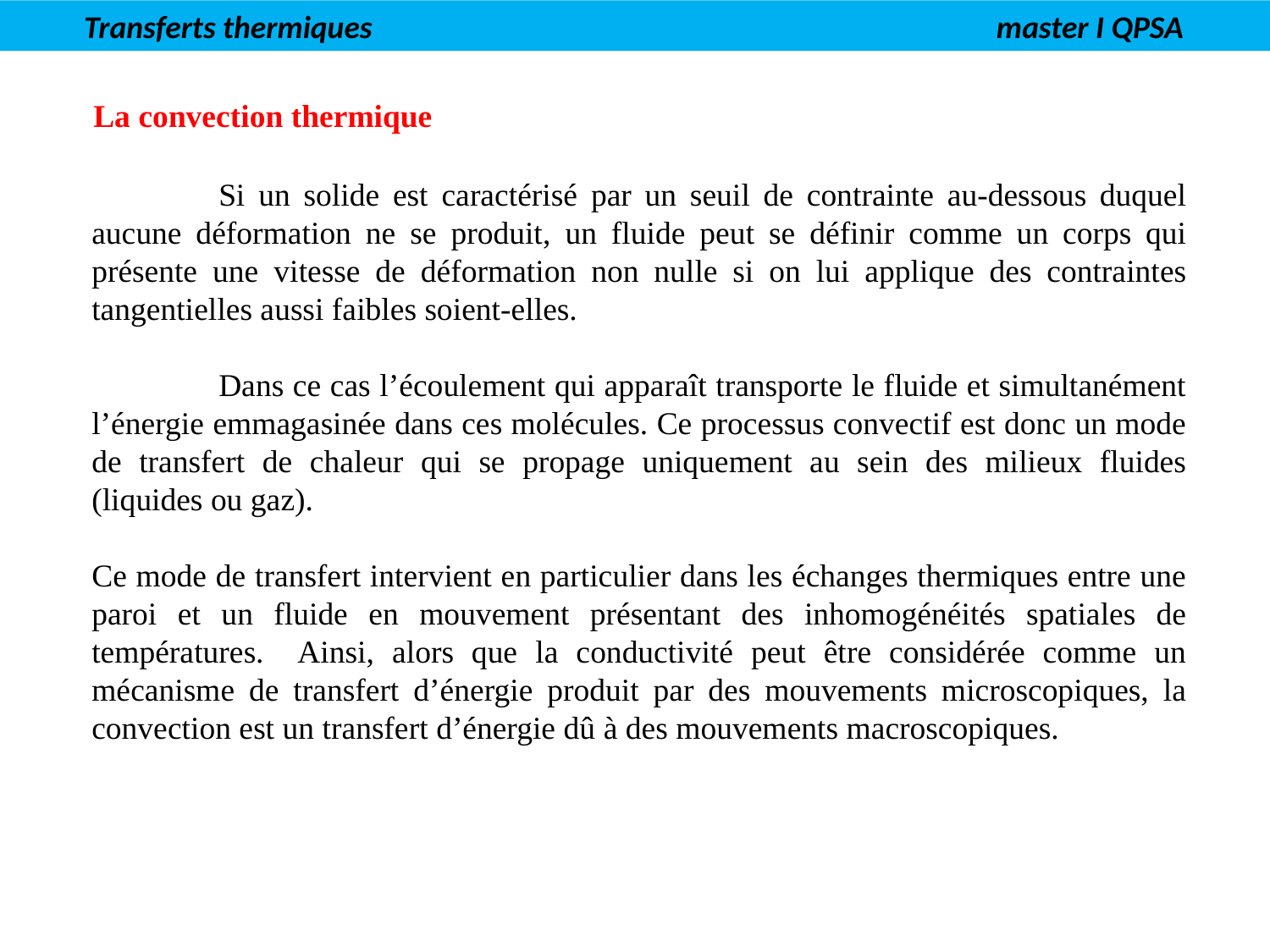

Transferts thermiques                                                                                       master I QPSA
La convection thermique
	Si un solide est caractérisé par un seuil de contrainte au-dessous duquel aucune déformation ne se produit, un fluide peut se définir comme un corps qui présente une vitesse de déformation non nulle si on lui applique des contraintes tangentielles aussi faibles soient-elles.

	Dans ce cas l’écoulement qui apparaît transporte le fluide et simultanément l’énergie emmagasinée dans ces molécules. Ce processus convectif est donc un mode de transfert de chaleur qui se propage uniquement au sein des milieux fluides (liquides ou gaz).

Ce mode de transfert intervient en particulier dans les échanges thermiques entre une paroi et un fluide en mouvement présentant des inhomogénéités spatiales de températures.  Ainsi, alors que la conductivité peut être considérée comme un mécanisme de transfert d’énergie produit par des mouvements microscopiques, la convection est un transfert d’énergie dû à des mouvements macroscopiques.